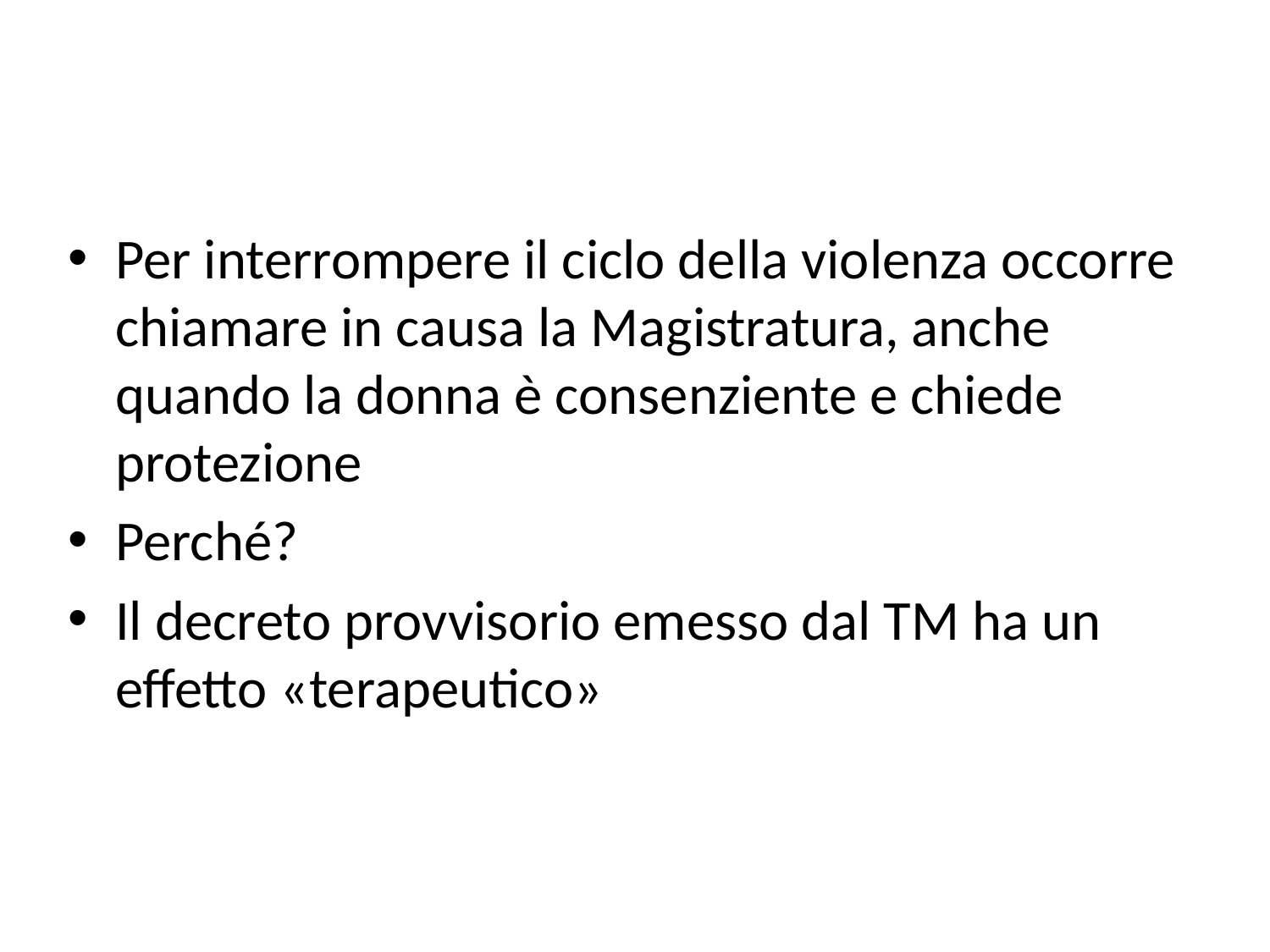

#
Per interrompere il ciclo della violenza occorre chiamare in causa la Magistratura, anche quando la donna è consenziente e chiede protezione
Perché?
Il decreto provvisorio emesso dal TM ha un effetto «terapeutico»